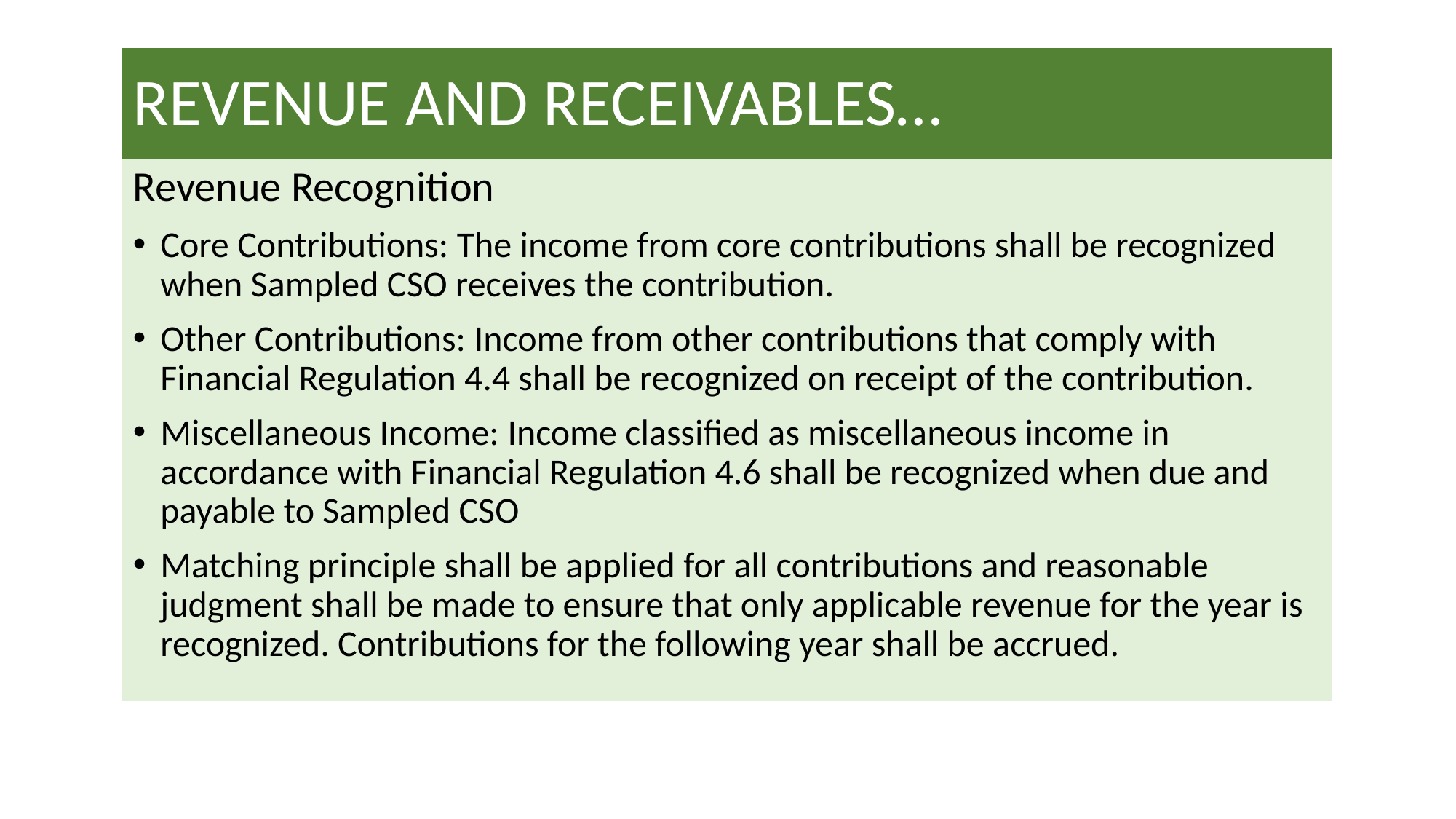

# REVENUE AND RECEIVABLES…
Revenue Recognition
Core Contributions: The income from core contributions shall be recognized when Sampled CSO receives the contribution.
Other Contributions: Income from other contributions that comply with Financial Regulation 4.4 shall be recognized on receipt of the contribution.
Miscellaneous Income: Income classified as miscellaneous income in accordance with Financial Regulation 4.6 shall be recognized when due and payable to Sampled CSO
Matching principle shall be applied for all contributions and reasonable judgment shall be made to ensure that only applicable revenue for the year is recognized. Contributions for the following year shall be accrued.